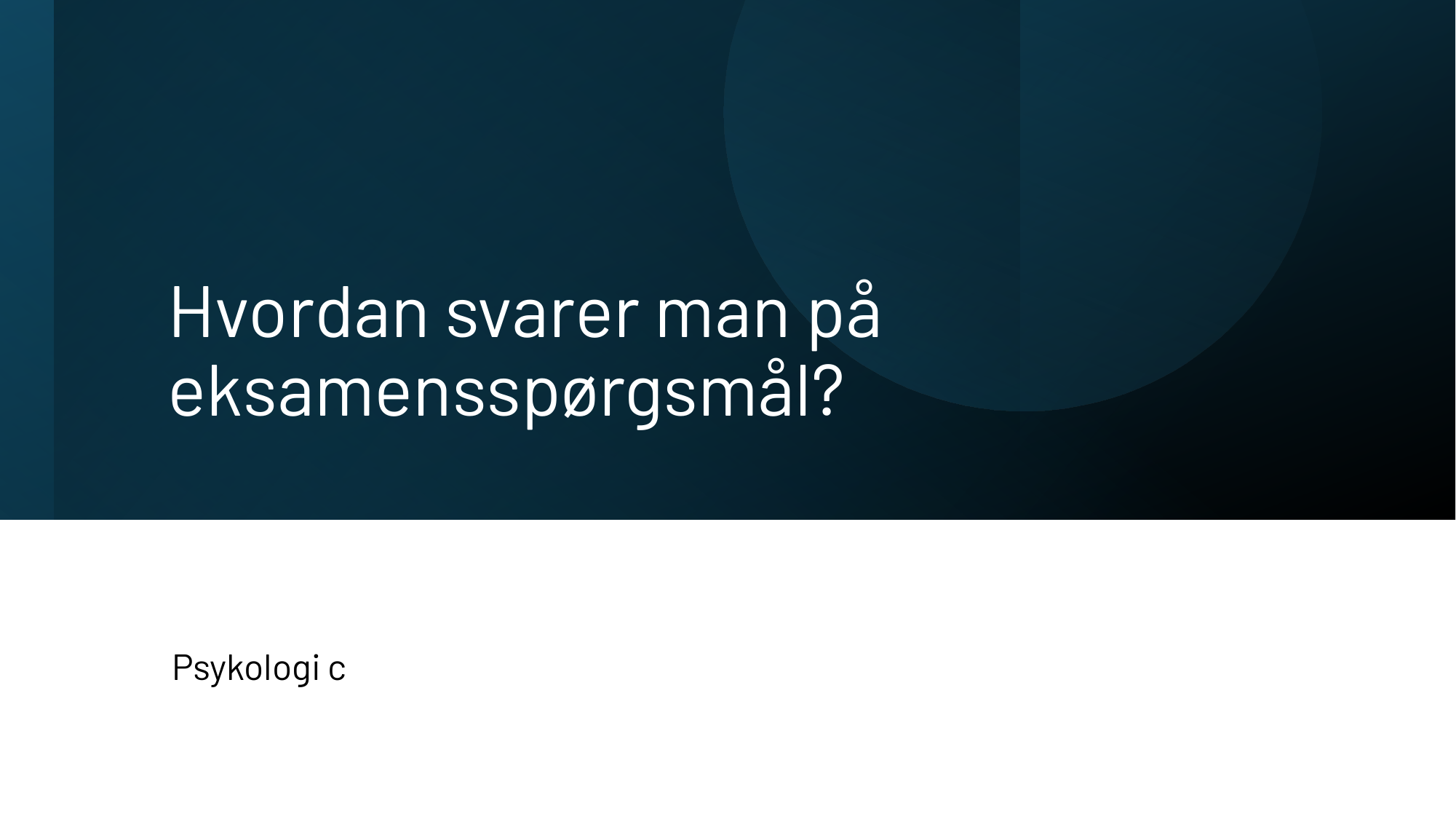

# Hvordan svarer man på eksamensspørgsmål?
Psykologi c